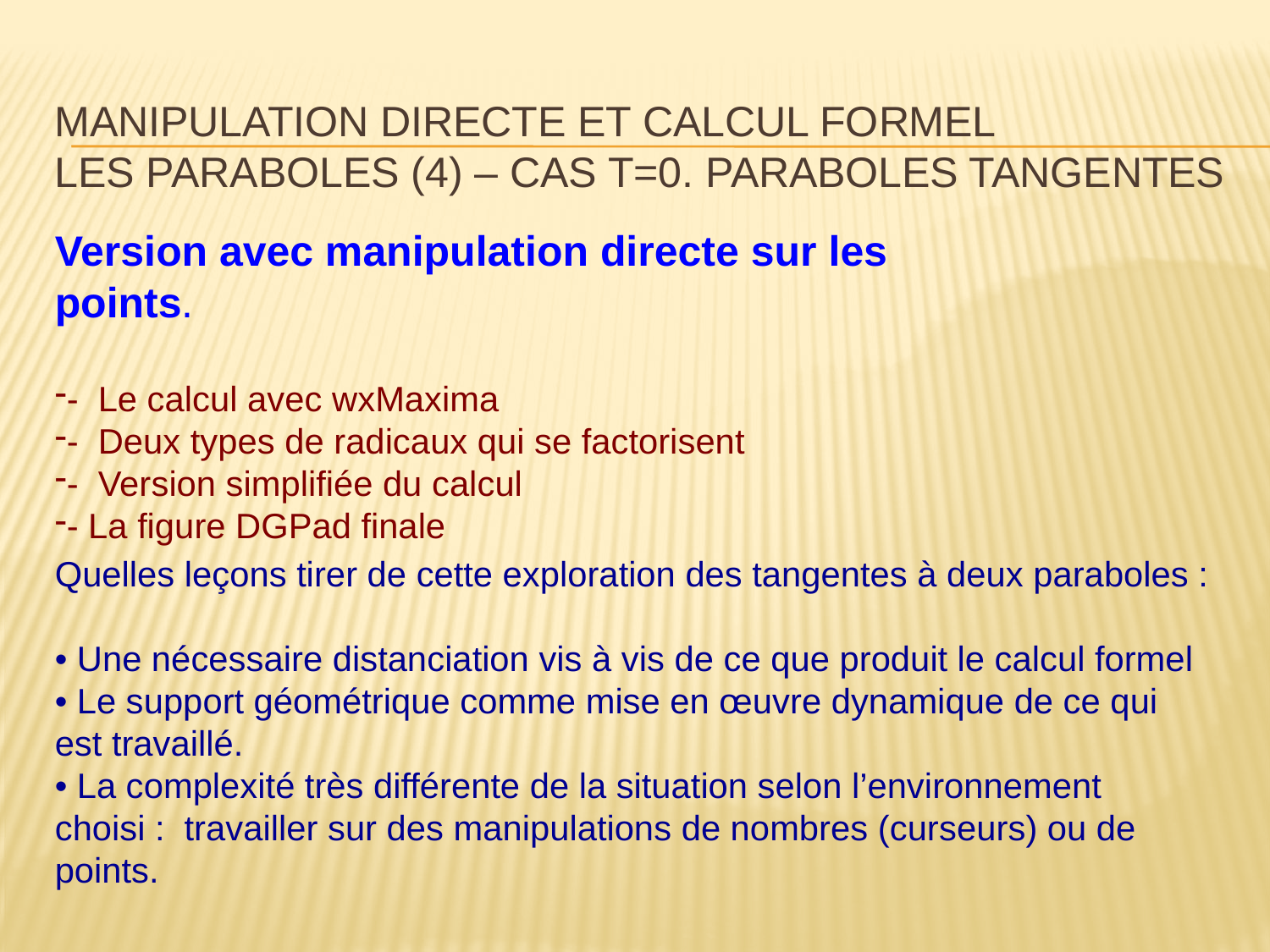

# MANIPULATION DIRECTE ET Calcul formel les paraboles (4) – Cas t=0. Paraboles tangentes
Version avec manipulation directe sur les points.

-  Le calcul avec wxMaxima
-  Deux types de radicaux qui se factorisent
-  Version simplifiée du calcul
- La figure DGPad finale
Quelles leçons tirer de cette exploration des tangentes à deux paraboles :

• Une nécessaire distanciation vis à vis de ce que produit le calcul formel
• Le support géométrique comme mise en œuvre dynamique de ce qui est travaillé.
• La complexité très différente de la situation selon l’environnement choisi :  travailler sur des manipulations de nombres (curseurs) ou de points.